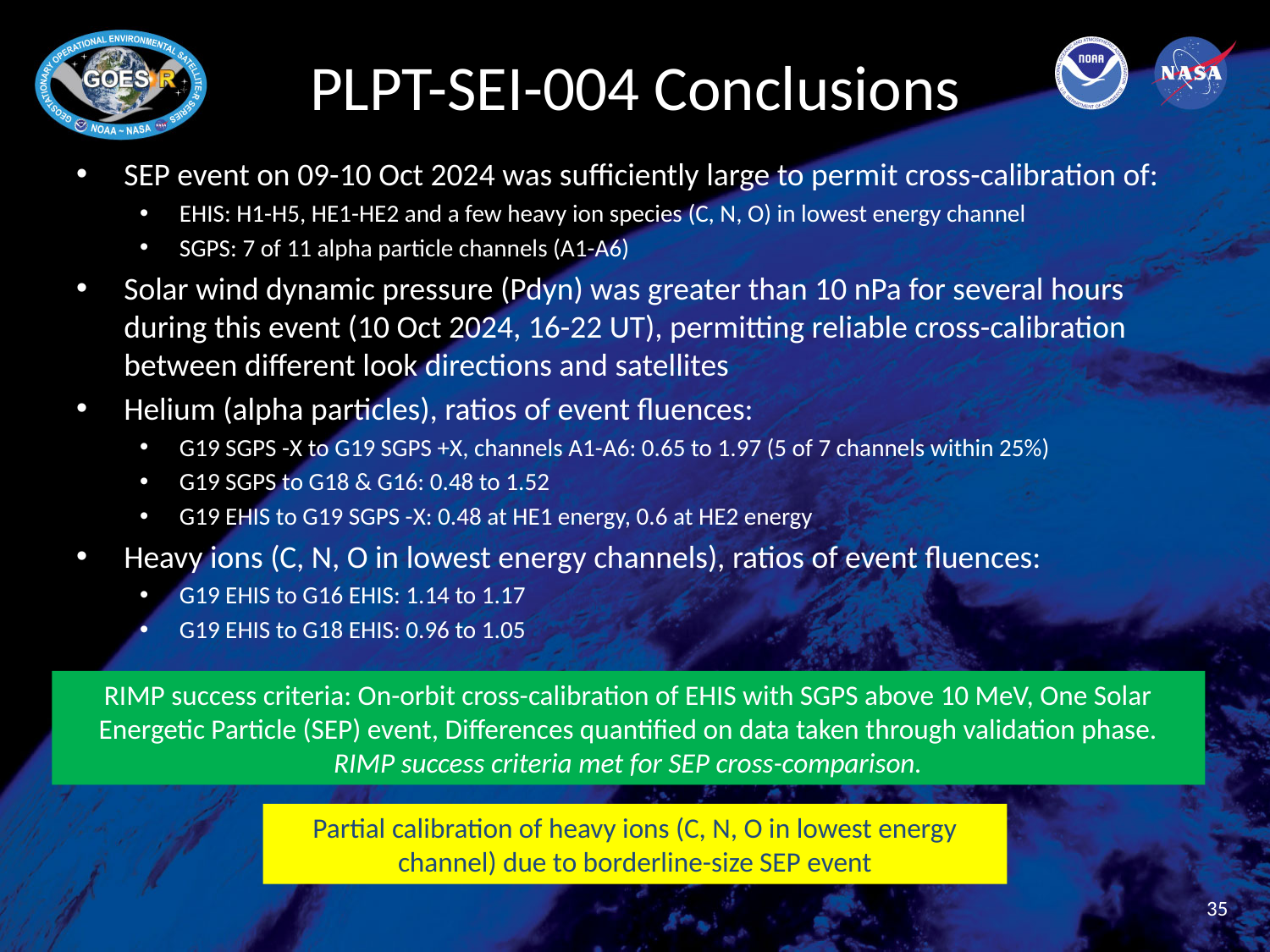

# PLPT-SEI-004 Conclusions
SEP event on 09-10 Oct 2024 was sufficiently large to permit cross-calibration of:
EHIS: H1-H5, HE1-HE2 and a few heavy ion species (C, N, O) in lowest energy channel
SGPS: 7 of 11 alpha particle channels (A1-A6)
Solar wind dynamic pressure (Pdyn) was greater than 10 nPa for several hours during this event (10 Oct 2024, 16-22 UT), permitting reliable cross-calibration between different look directions and satellites
Helium (alpha particles), ratios of event fluences:
G19 SGPS -X to G19 SGPS +X, channels A1-A6: 0.65 to 1.97 (5 of 7 channels within 25%)
G19 SGPS to G18 & G16: 0.48 to 1.52
G19 EHIS to G19 SGPS -X: 0.48 at HE1 energy, 0.6 at HE2 energy
Heavy ions (C, N, O in lowest energy channels), ratios of event fluences:
G19 EHIS to G16 EHIS: 1.14 to 1.17
G19 EHIS to G18 EHIS: 0.96 to 1.05
RIMP success criteria: On-orbit cross-calibration of EHIS with SGPS above 10 MeV, One Solar Energetic Particle (SEP) event, Differences quantified on data taken through validation phase.
RIMP success criteria met for SEP cross-comparison.
Partial calibration of heavy ions (C, N, O in lowest energy channel) due to borderline-size SEP event
35